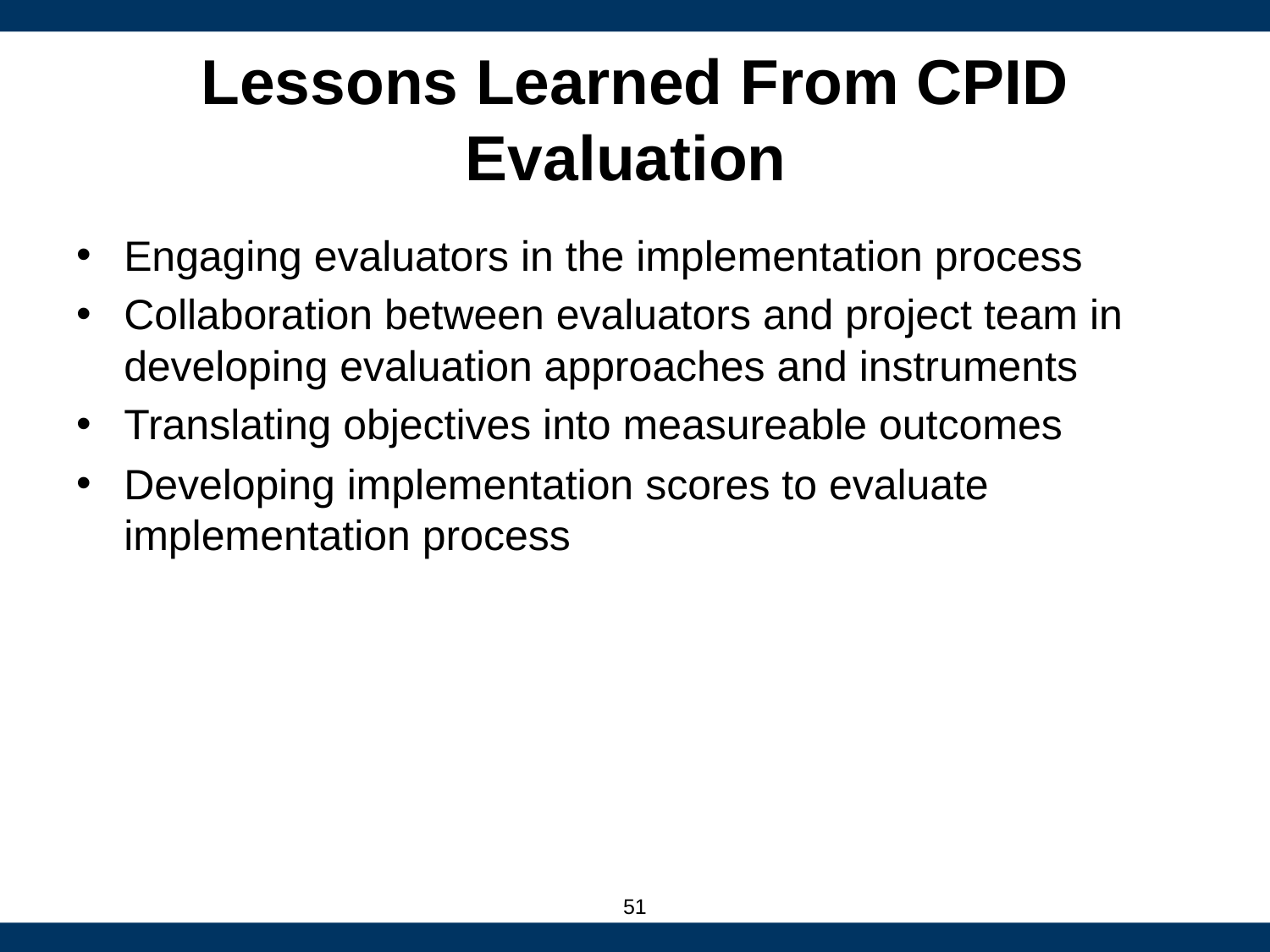

# Lessons Learned From CPID Evaluation
Engaging evaluators in the implementation process
Collaboration between evaluators and project team in developing evaluation approaches and instruments
Translating objectives into measureable outcomes
Developing implementation scores to evaluate implementation process
51